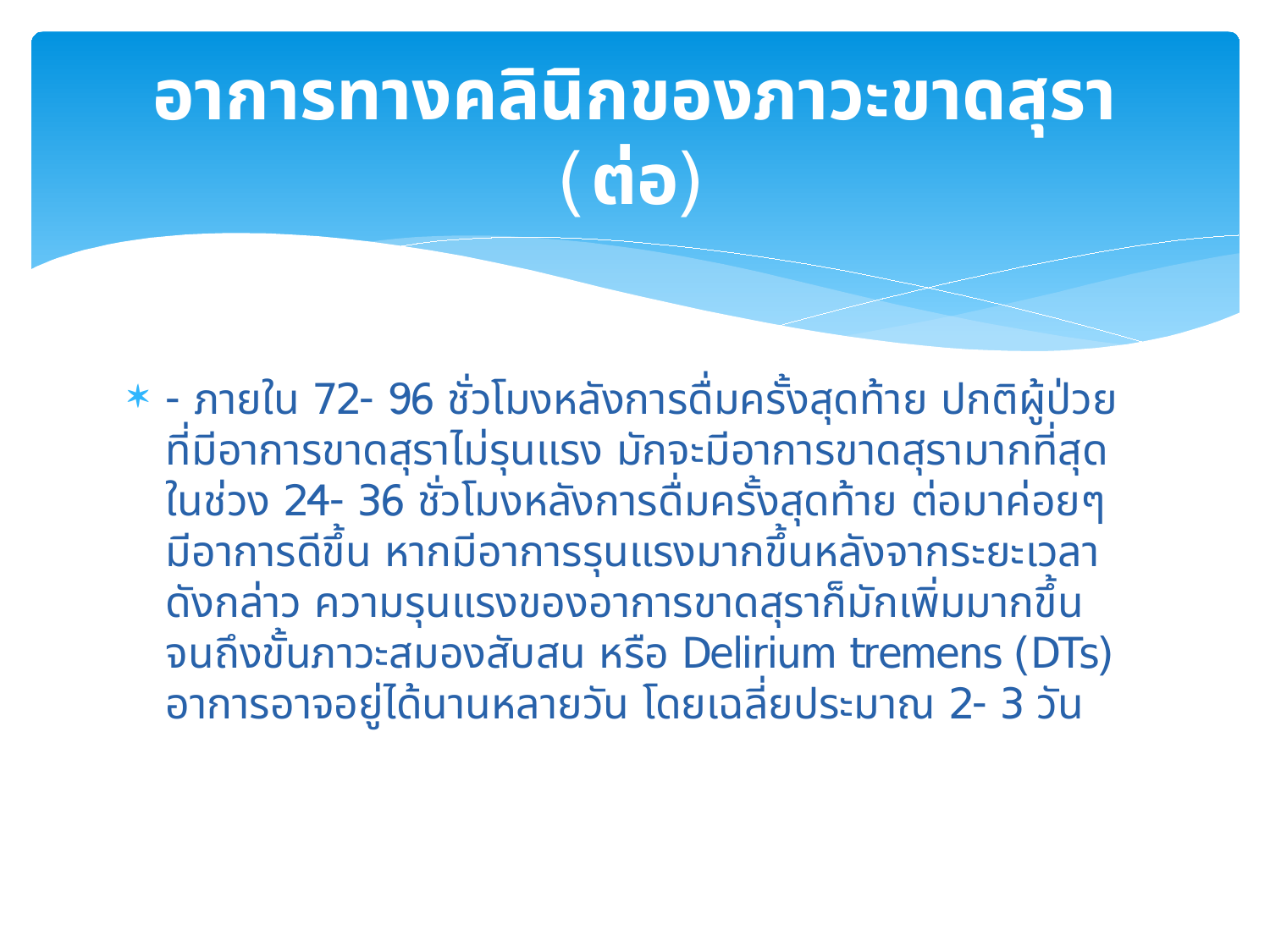

# อาการทางคลินิกของภาวะขาดสุรา (ต่อ)
- ภายใน 72- 96 ชั่วโมงหลังการดื่มครั้งสุดท้าย ปกติผู้ป่วยที่มีอาการขาดสุราไม่รุนแรง มักจะมีอาการขาดสุรามากที่สุดในช่วง 24- 36 ชั่วโมงหลังการดื่มครั้งสุดท้าย ต่อมาค่อยๆมีอาการดีขึ้น หากมีอาการรุนแรงมากขึ้นหลังจากระยะเวลาดังกล่าว ความรุนแรงของอาการขาดสุราก็มักเพิ่มมากขึ้นจนถึงขั้นภาวะสมองสับสน หรือ Delirium tremens (DTs) อาการอาจอยู่ได้นานหลายวัน โดยเฉลี่ยประมาณ 2- 3 วัน